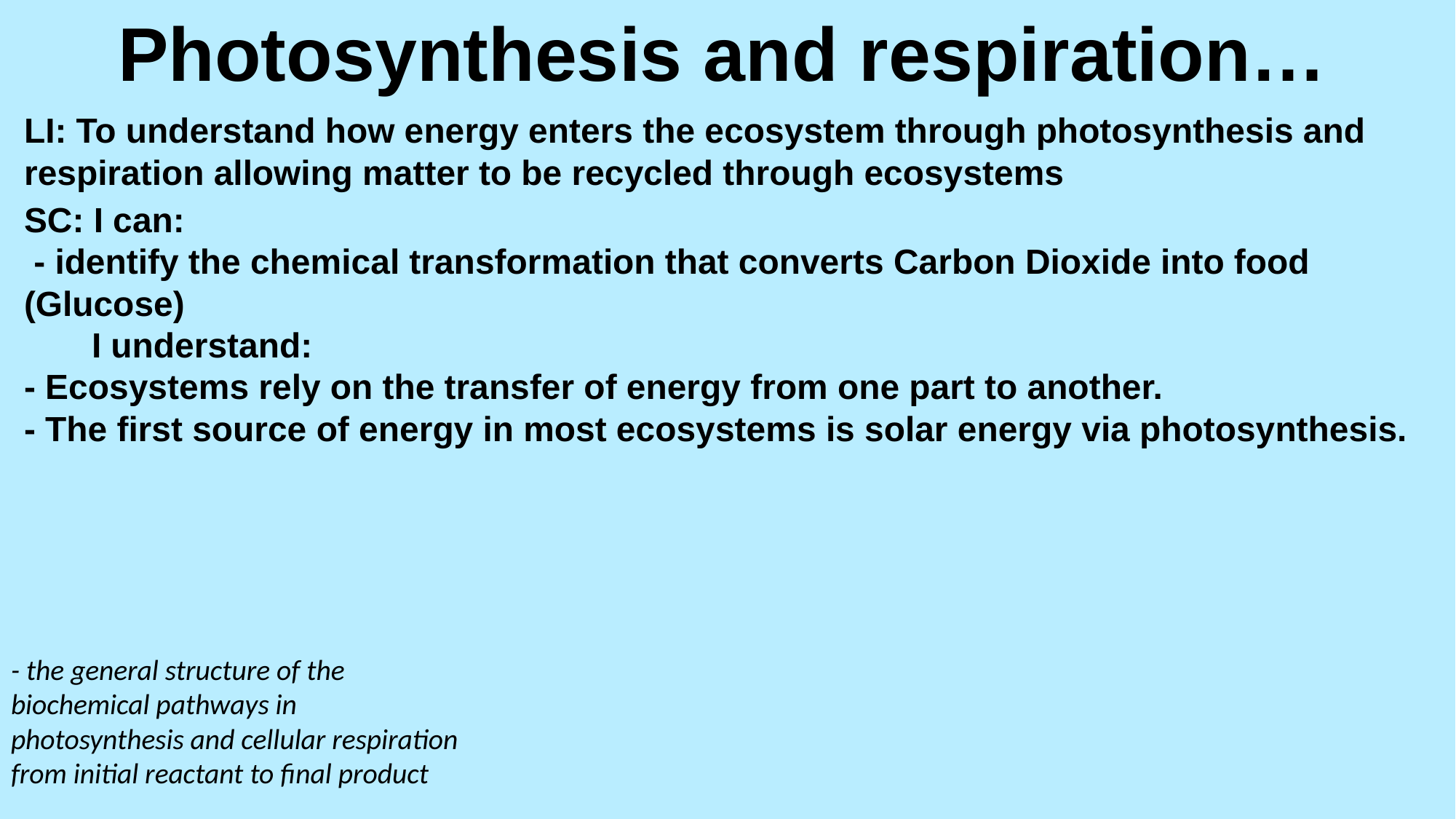

Photosynthesis and respiration…
LI: To understand how energy enters the ecosystem through photosynthesis and respiration allowing matter to be recycled through ecosystems
SC: I can:
 - identify the chemical transformation that converts Carbon Dioxide into food (Glucose)
       I understand:
- Ecosystems rely on the transfer of energy from one part to another.
- The first source of energy in most ecosystems is solar energy via photosynthesis.
- the general structure of the biochemical pathways in photosynthesis and cellular respiration from initial reactant to final product